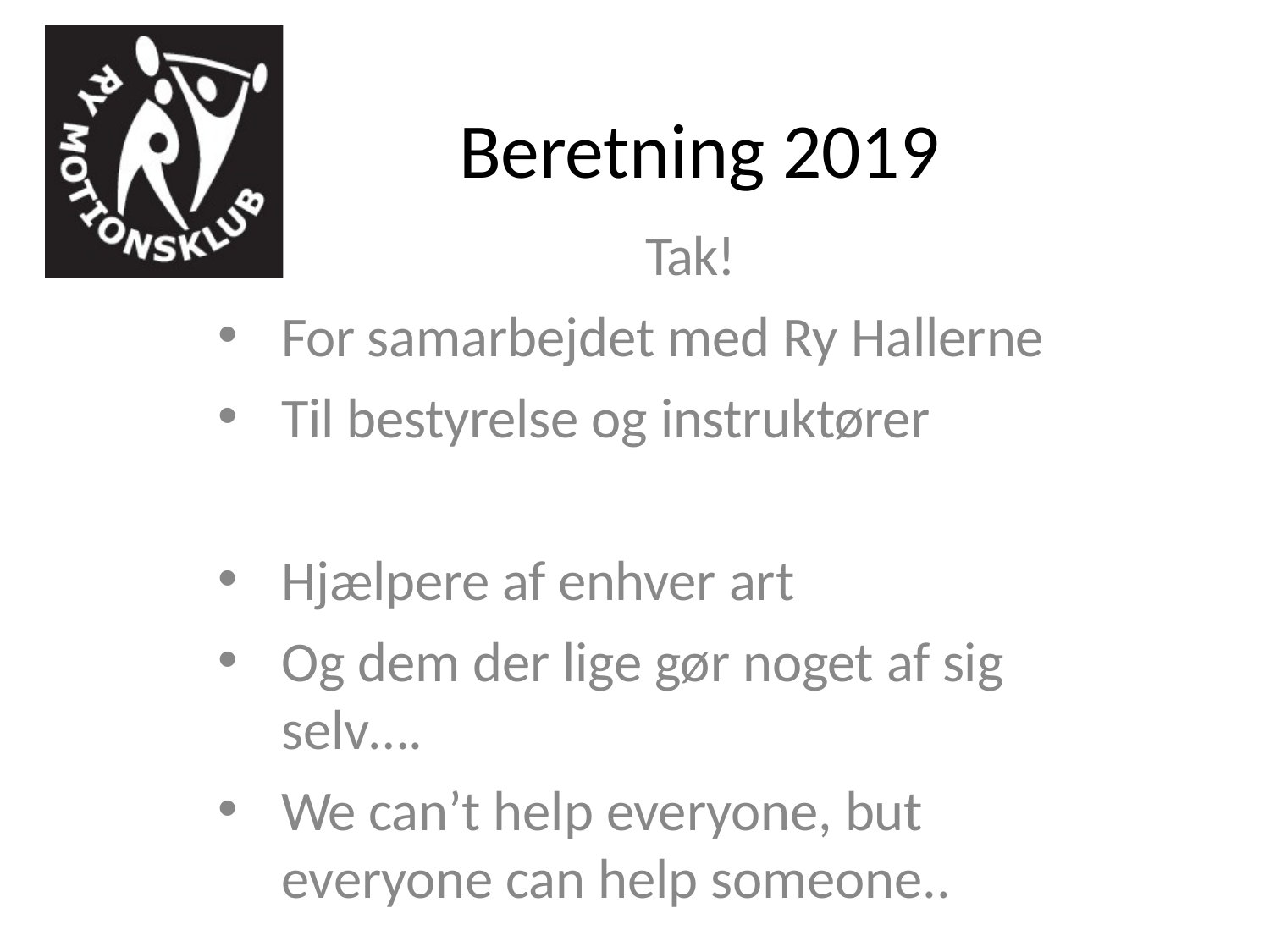

# Beretning 2019
Tak!
For samarbejdet med Ry Hallerne
Til bestyrelse og instruktører

Hjælpere af enhver art
Og dem der lige gør noget af sig  selv….
We can’t help everyone, but
everyone can help someone..